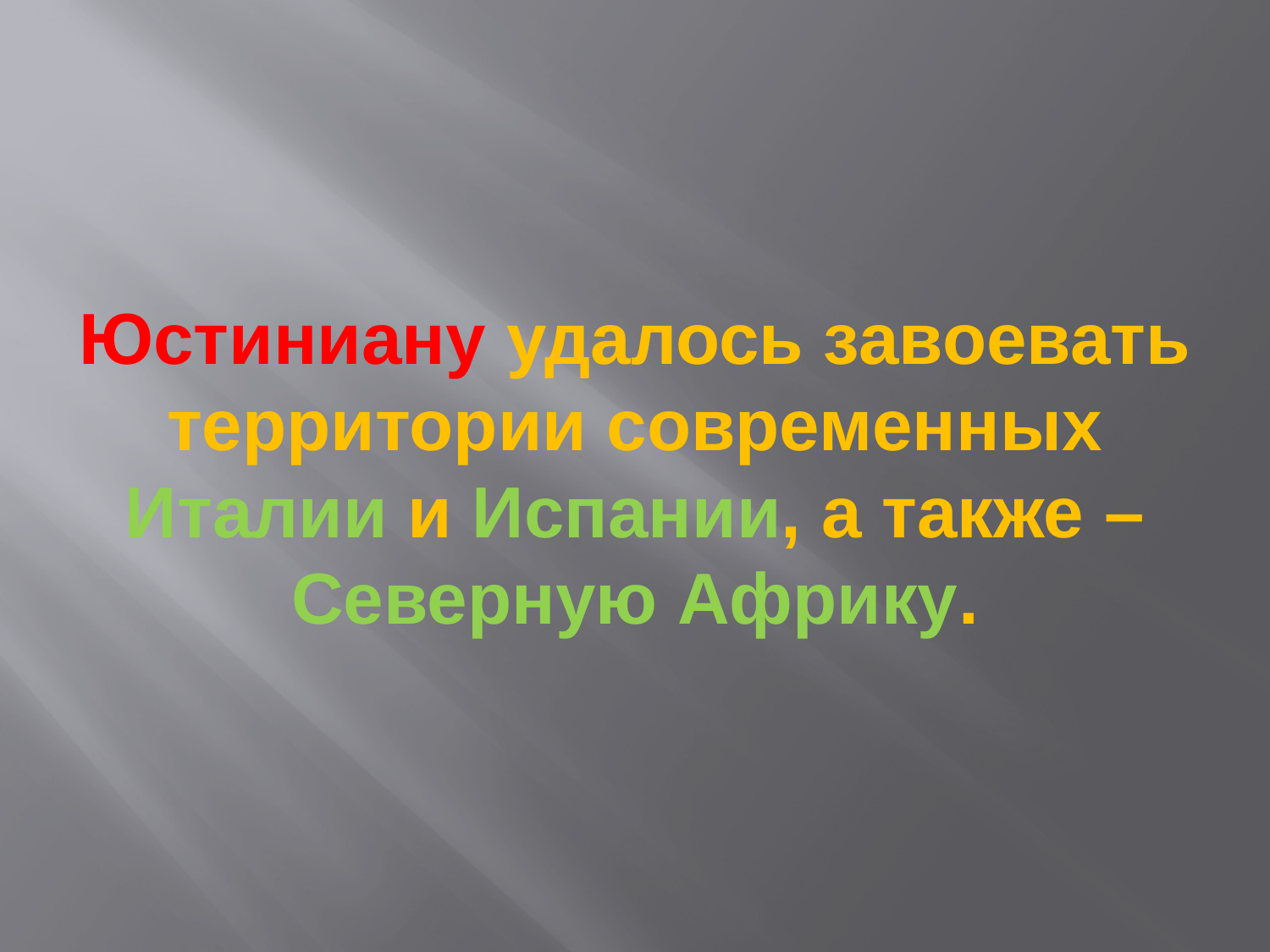

# Юстиниану удалось завоевать территории современных Италии и Испании, а также – Северную Африку.